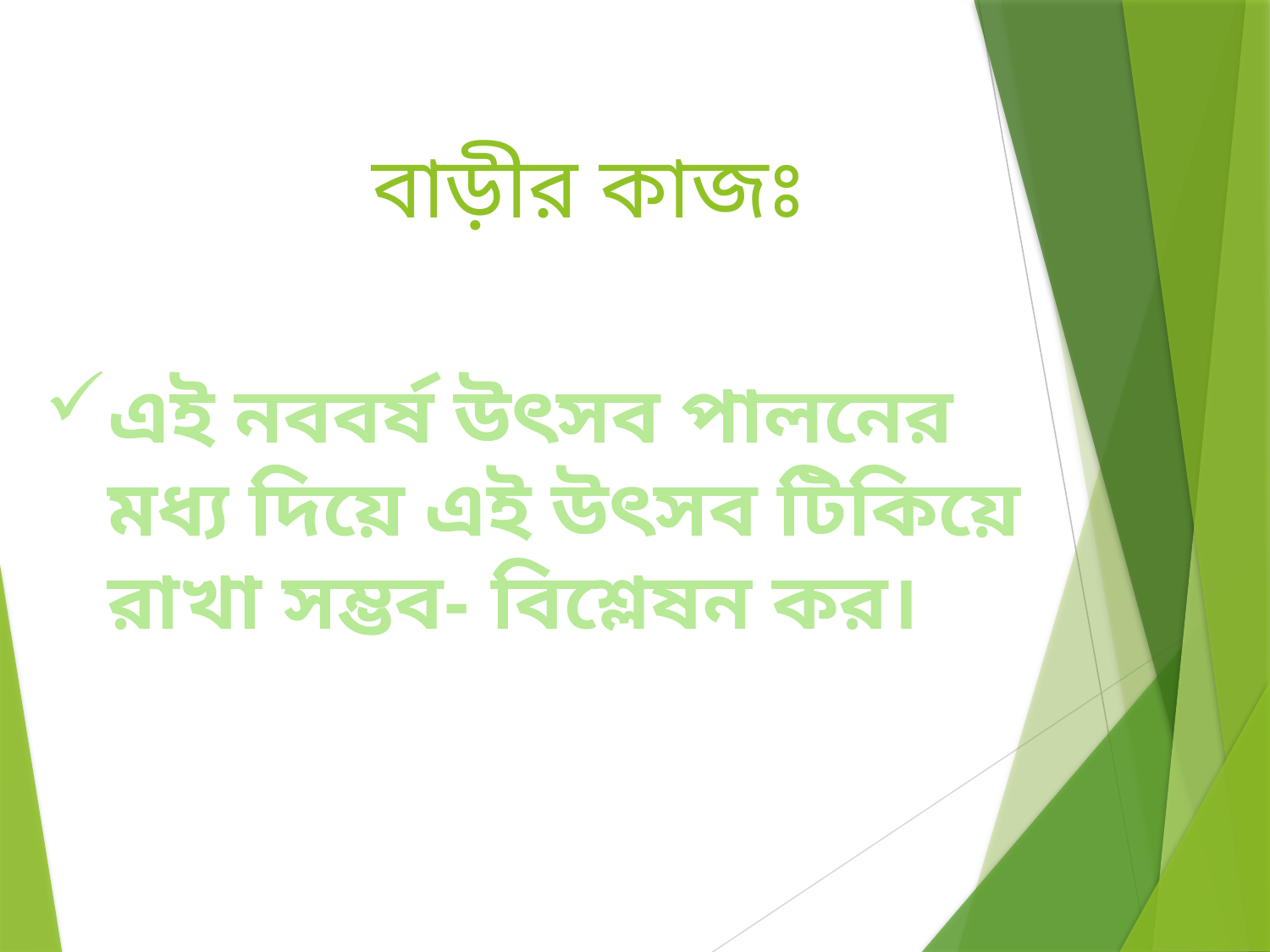

বাড়ীর কাজঃ
এই নববর্ষ উৎসব পালনের মধ্য দিয়ে এই উৎসব টিকিয়ে রাখা সম্ভব- বিশ্লেষন কর।